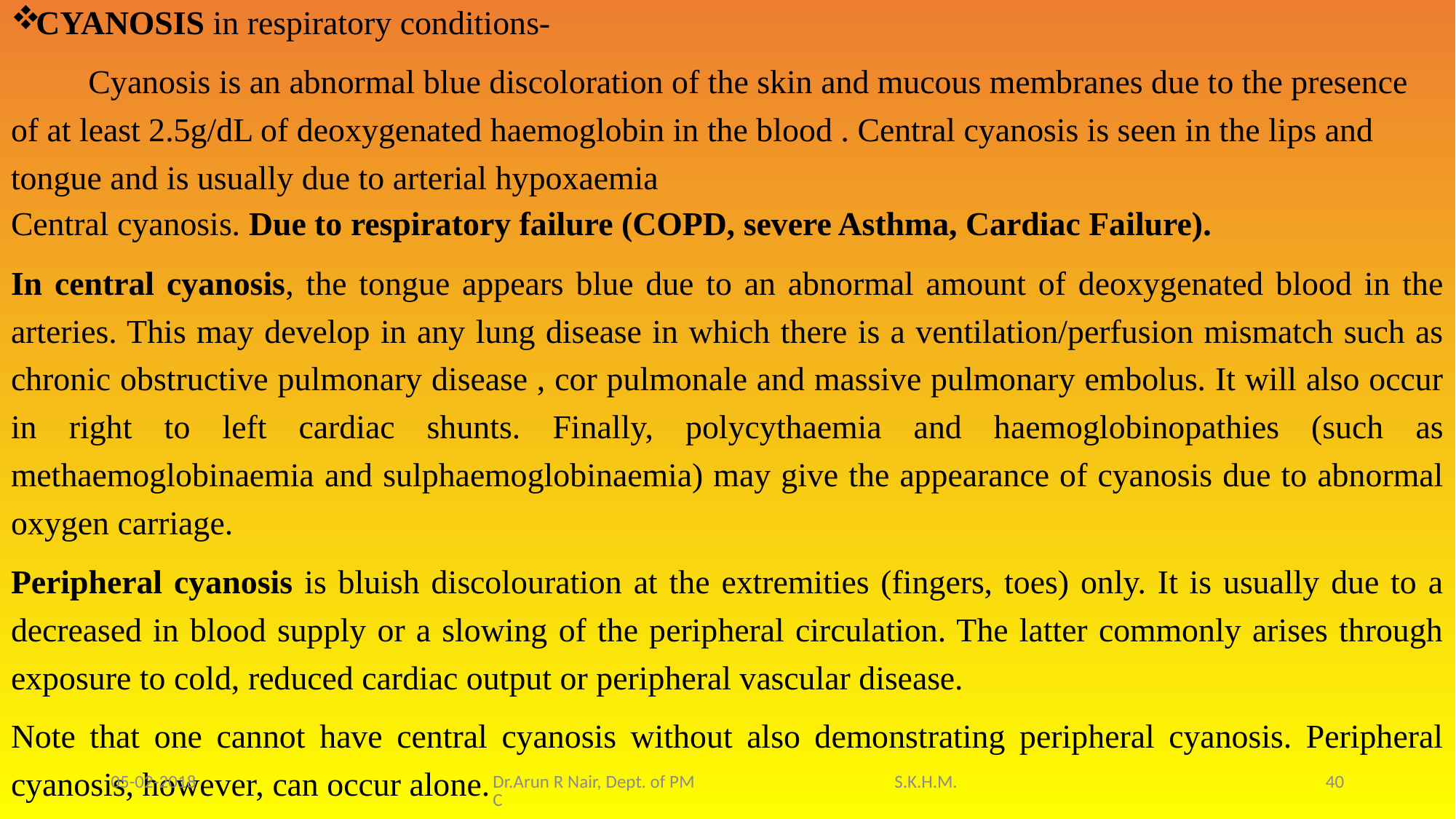

CYANOSIS in respiratory conditions-
	Cyanosis is an abnormal blue discoloration of the skin and mucous membranes due to the presence of at least 2.5g/dL of deoxygenated haemoglobin in the blood . Central cyanosis is seen in the lips and tongue and is usually due to arterial hypoxaemia
Central cyanosis. Due to respiratory failure (COPD, severe Asthma, Cardiac Failure).
In central cyanosis, the tongue appears blue due to an abnormal amount of deoxygenated blood in the arteries. This may develop in any lung disease in which there is a ventilation/perfusion mismatch such as chronic obstructive pulmonary disease , cor pulmonale and massive pulmonary embolus. It will also occur in right to left cardiac shunts. Finally, polycythaemia and haemoglobinopathies (such as methaemoglobinaemia and sulphaemoglobinaemia) may give the appearance of cyanosis due to abnormal oxygen carriage.
Peripheral cyanosis is bluish discolouration at the extremities (fingers, toes) only. It is usually due to a decreased in blood supply or a slowing of the peripheral circulation. The latter commonly arises through exposure to cold, reduced cardiac output or peripheral vascular disease.
Note that one cannot have central cyanosis without also demonstrating peripheral cyanosis. Peripheral cyanosis, however, can occur alone.
05-02-2018
Dr.Arun R Nair, Dept. of PM                                                S.K.H.M.C
40